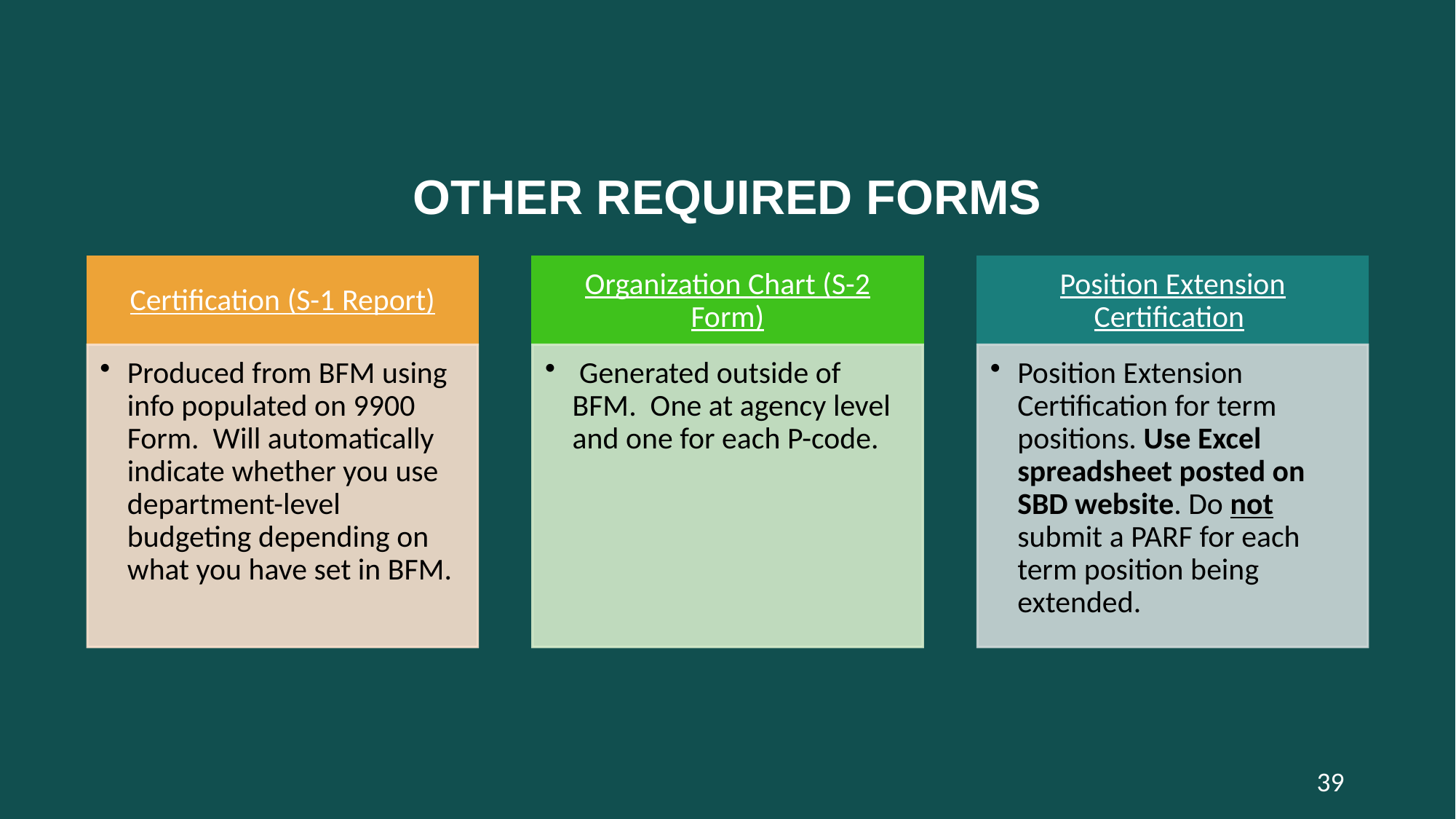

# Other Required Forms
Certification (S-1 Report)
Produced from BFM using info populated on 9900 Form.  Will automatically indicate whether you use department-level budgeting depending on what you have set in BFM.
Organization Chart (S-2 Form)
 Generated outside of BFM.  One at agency level and one for each P-code.
Position Extension Certification
Position Extension Certification for term positions. Use Excel spreadsheet posted on SBD website. Do not submit a PARF for each term position being extended.

39